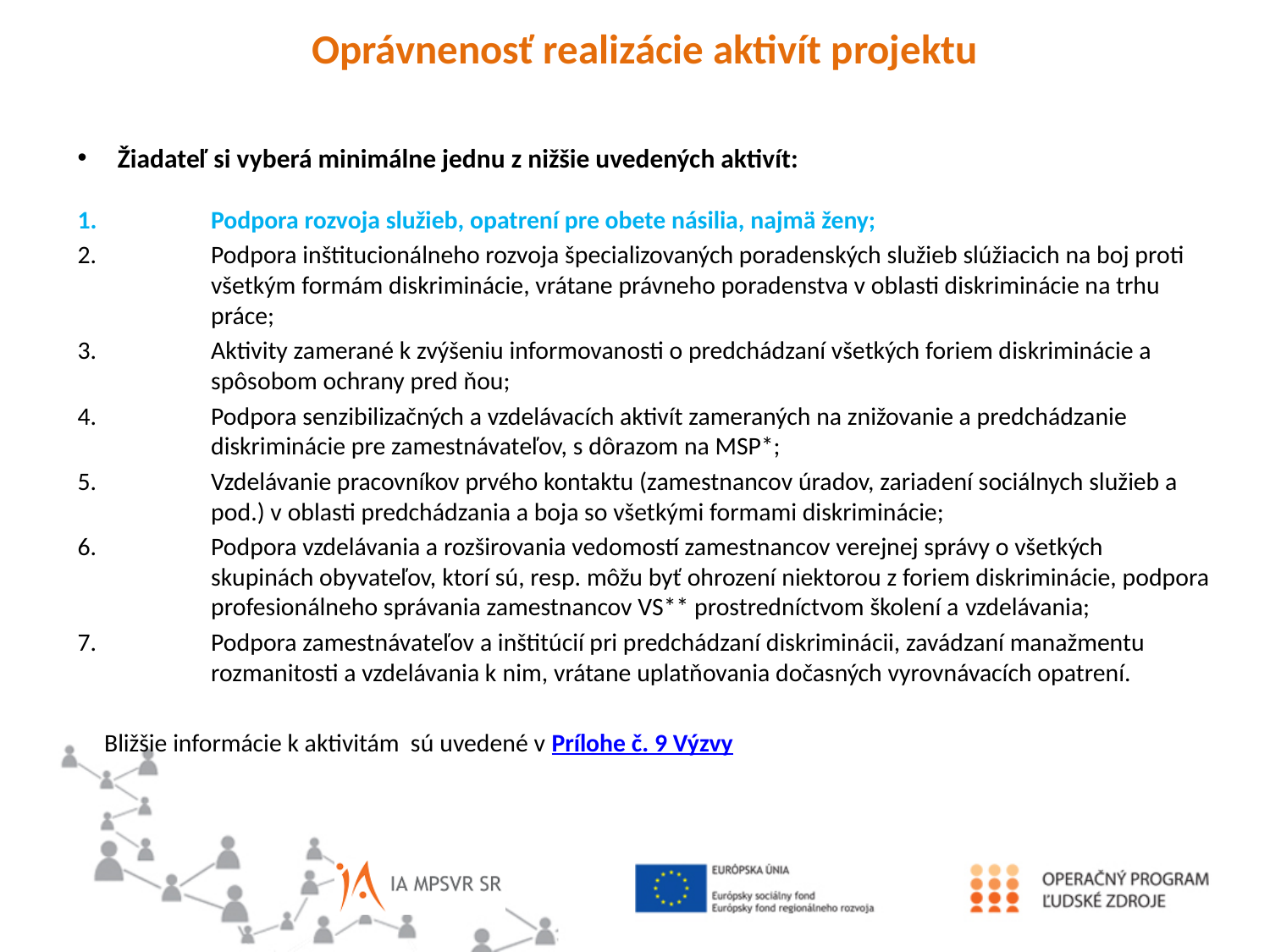

Oprávnenosť realizácie aktivít projektu

Žiadateľ si vyberá minimálne jednu z nižšie uvedených aktivít:

Podpora rozvoja služieb, opatrení pre obete násilia, najmä ženy;
Podpora inštitucionálneho rozvoja špecializovaných poradenských služieb slúžiacich na boj proti všetkým formám diskriminácie, vrátane právneho poradenstva v oblasti diskriminácie na trhu práce;
Aktivity zamerané k zvýšeniu informovanosti o predchádzaní všetkých foriem diskriminácie a spôsobom ochrany pred ňou;
Podpora senzibilizačných a vzdelávacích aktivít zameraných na znižovanie a predchádzanie diskriminácie pre zamestnávateľov, s dôrazom na MSP*;
Vzdelávanie pracovníkov prvého kontaktu (zamestnancov úradov, zariadení sociálnych služieb a pod.) v oblasti predchádzania a boja so všetkými formami diskriminácie;
Podpora vzdelávania a rozširovania vedomostí zamestnancov verejnej správy o všetkých skupinách obyvateľov, ktorí sú, resp. môžu byť ohrození niektorou z foriem diskriminácie, podpora profesionálneho správania zamestnancov VS** prostredníctvom školení a vzdelávania;
Podpora zamestnávateľov a inštitúcií pri predchádzaní diskriminácii, zavádzaní manažmentu rozmanitosti a vzdelávania k nim, vrátane uplatňovania dočasných vyrovnávacích opatrení.

	Bližšie informácie k aktivitám  sú uvedené v Prílohe č. 9 Výzvy